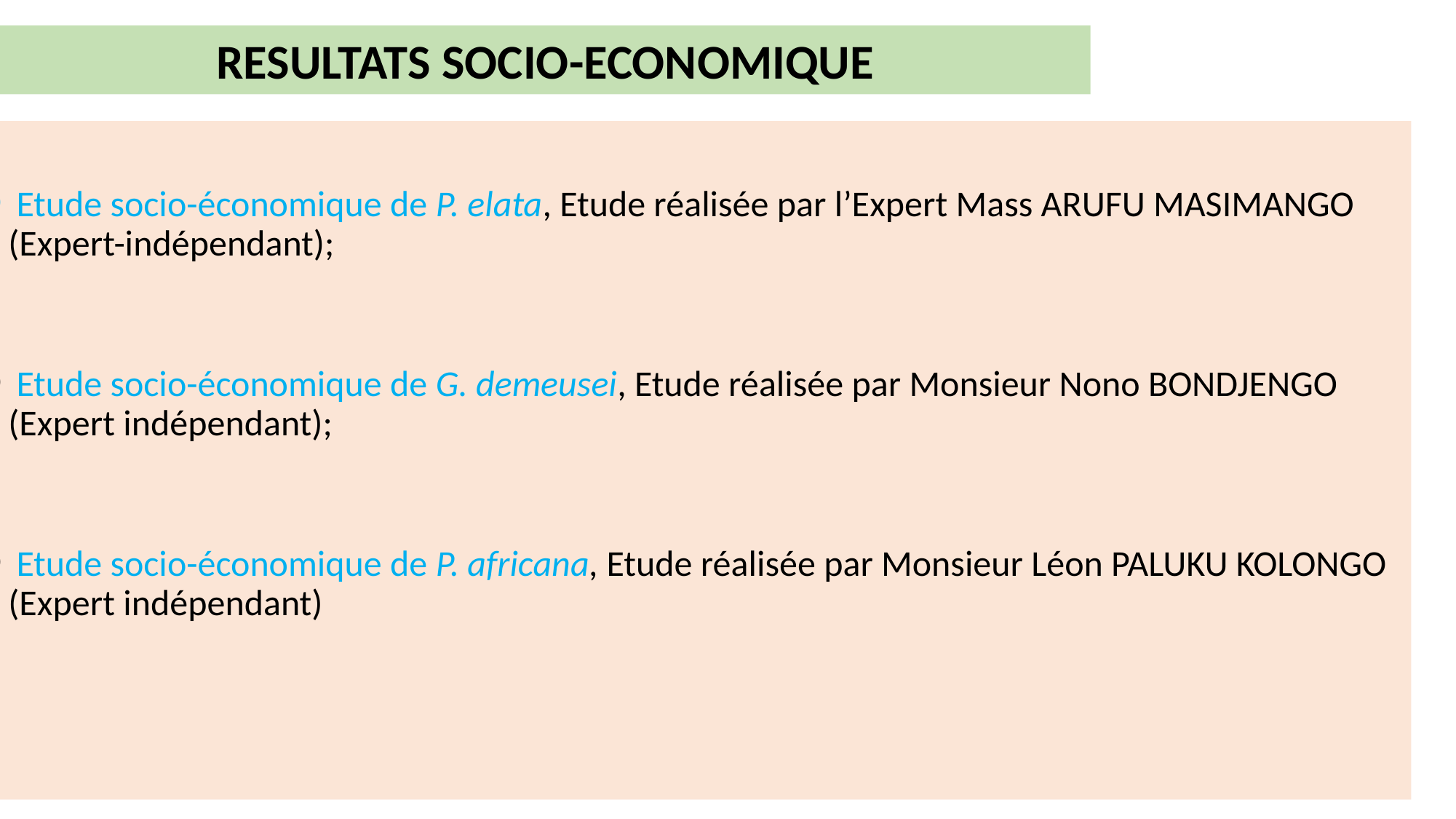

RESULTATS SOCIO-ECONOMIQUE

 Etude socio-économique de P. elata, Etude réalisée par l’Expert Mass ARUFU MASIMANGO (Expert-indépendant);

 Etude socio-économique de G. demeusei, Etude réalisée par Monsieur Nono BONDJENGO (Expert indépendant);

 Etude socio-économique de P. africana, Etude réalisée par Monsieur Léon PALUKU KOLONGO (Expert indépendant)